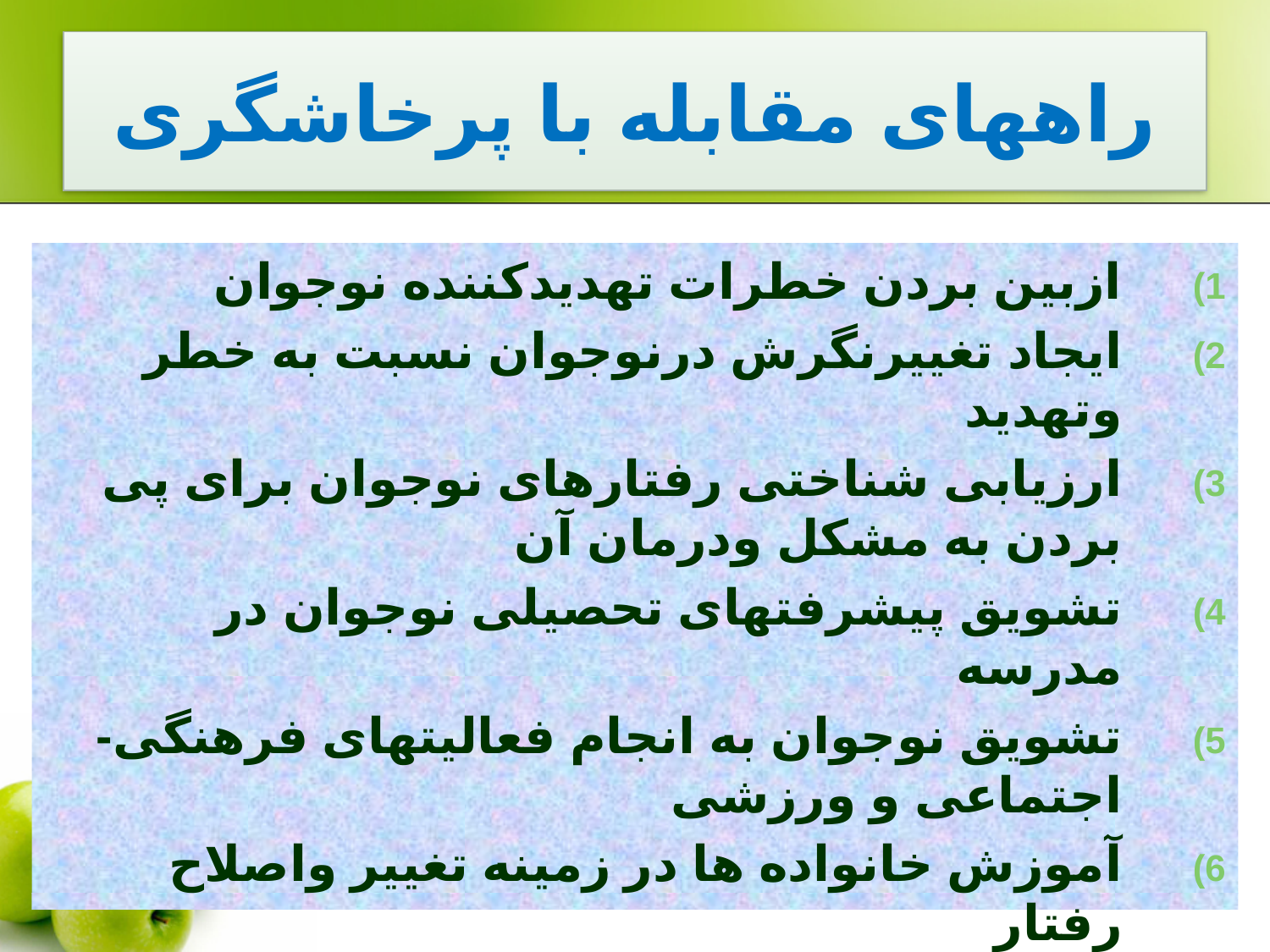

# راههای مقابله با پرخاشگری
ازبین بردن خطرات تهدیدکننده نوجوان
ایجاد تغییرنگرش درنوجوان نسبت به خطر وتهدید
ارزیابی شناختی رفتارهای نوجوان برای پی بردن به مشکل ودرمان آن
تشویق پیشرفتهای تحصیلی نوجوان در مدرسه
تشویق نوجوان به انجام فعالیتهای فرهنگی-اجتماعی و ورزشی
آموزش خانواده ها در زمینه تغییر واصلاح رفتار